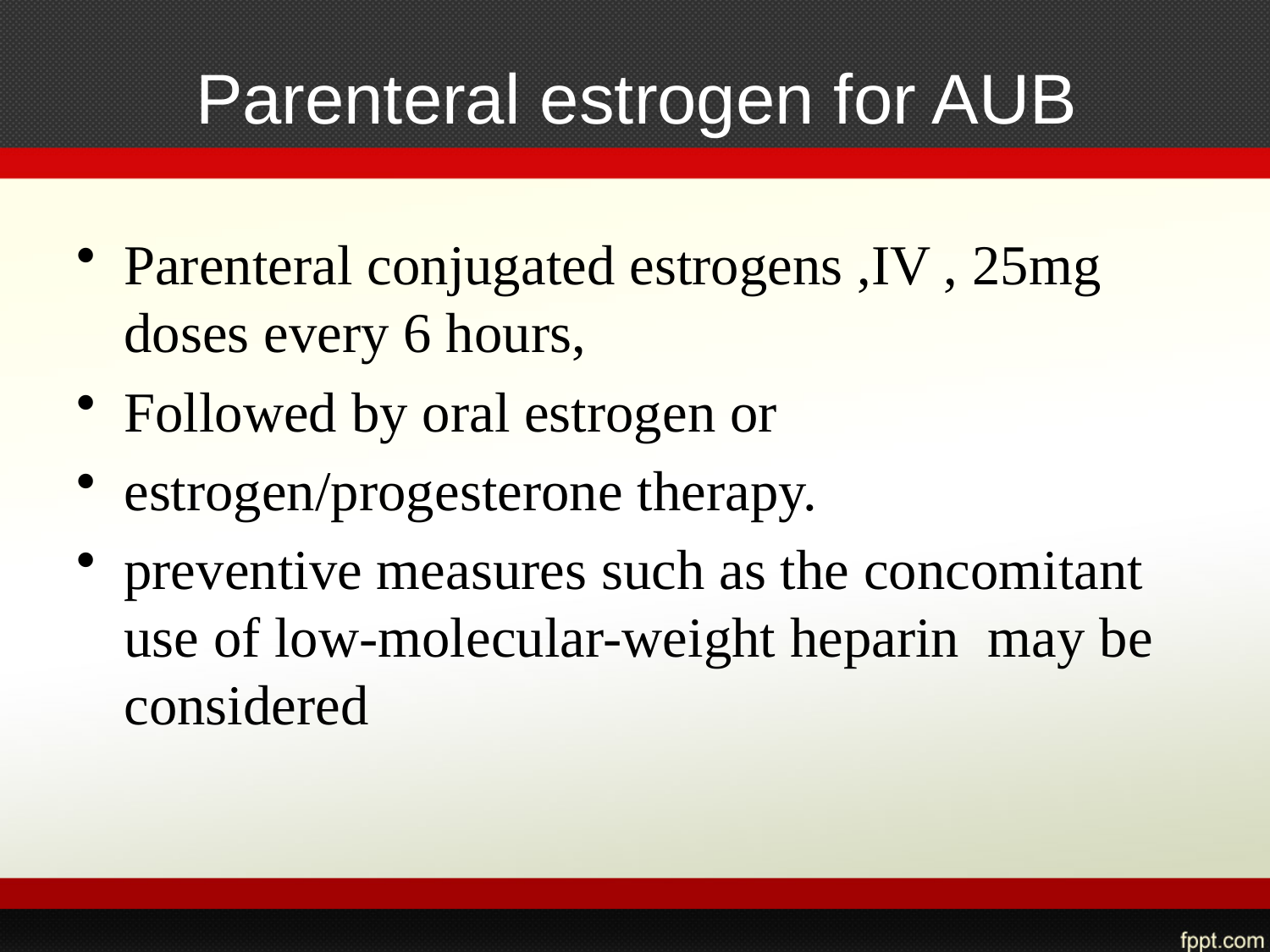

# Parenteral estrogen for AUB
Parenteral conjugated estrogens ,IV , 25mg doses every 6 hours,
Followed by oral estrogen or
estrogen/progesterone therapy.
preventive measures such as the concomitant use of low-molecular-weight heparin  may be considered